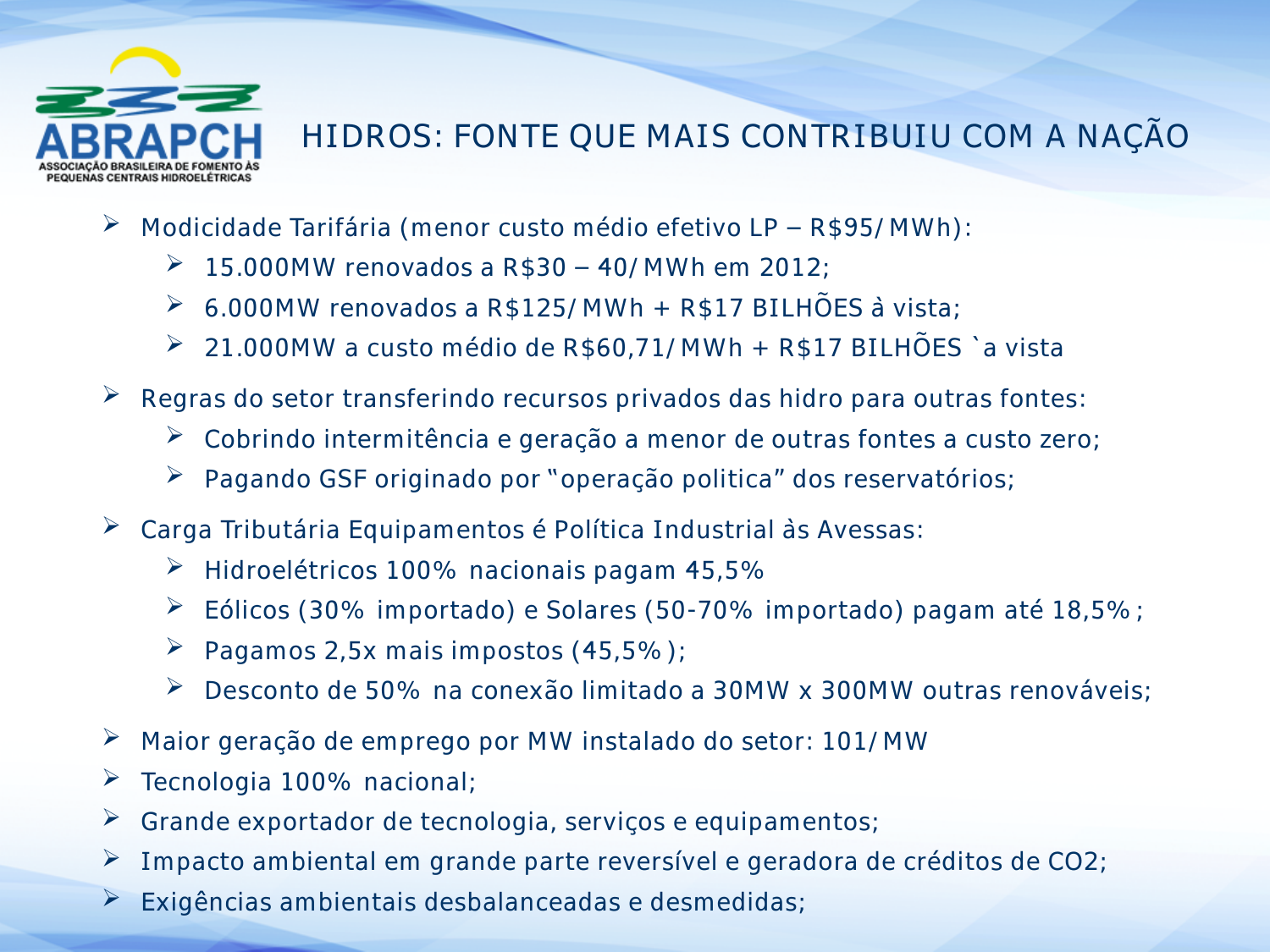

HIDROS: FONTE QUE MAIS CONTRIBUIU COM A NAÇÃO

Modicidade Tarifária (menor custo médio efetivo LP – R$95/MWh):
15.000MW renovados a R$30 – 40/MWh em 2012;
6.000MW renovados a R$125/MWh + R$17 BILHÕES à vista;
21.000MW a custo médio de R$60,71/MWh + R$17 BILHÕES `a vista
Regras do setor transferindo recursos privados das hidro para outras fontes:
Cobrindo intermitência e geração a menor de outras fontes a custo zero;
Pagando GSF originado por “operação politica” dos reservatórios;
Carga Tributária Equipamentos é Política Industrial às Avessas:
Hidroelétricos 100% nacionais pagam 45,5%
Eólicos (30% importado) e Solares (50-70% importado) pagam até 18,5%;
Pagamos 2,5x mais impostos (45,5%);
Desconto de 50% na conexão limitado a 30MW x 300MW outras renováveis;
Maior geração de emprego por MW instalado do setor: 101/MW
Tecnologia 100% nacional;
Grande exportador de tecnologia, serviços e equipamentos;
Impacto ambiental em grande parte reversível e geradora de créditos de CO2;
Exigências ambientais desbalanceadas e desmedidas;